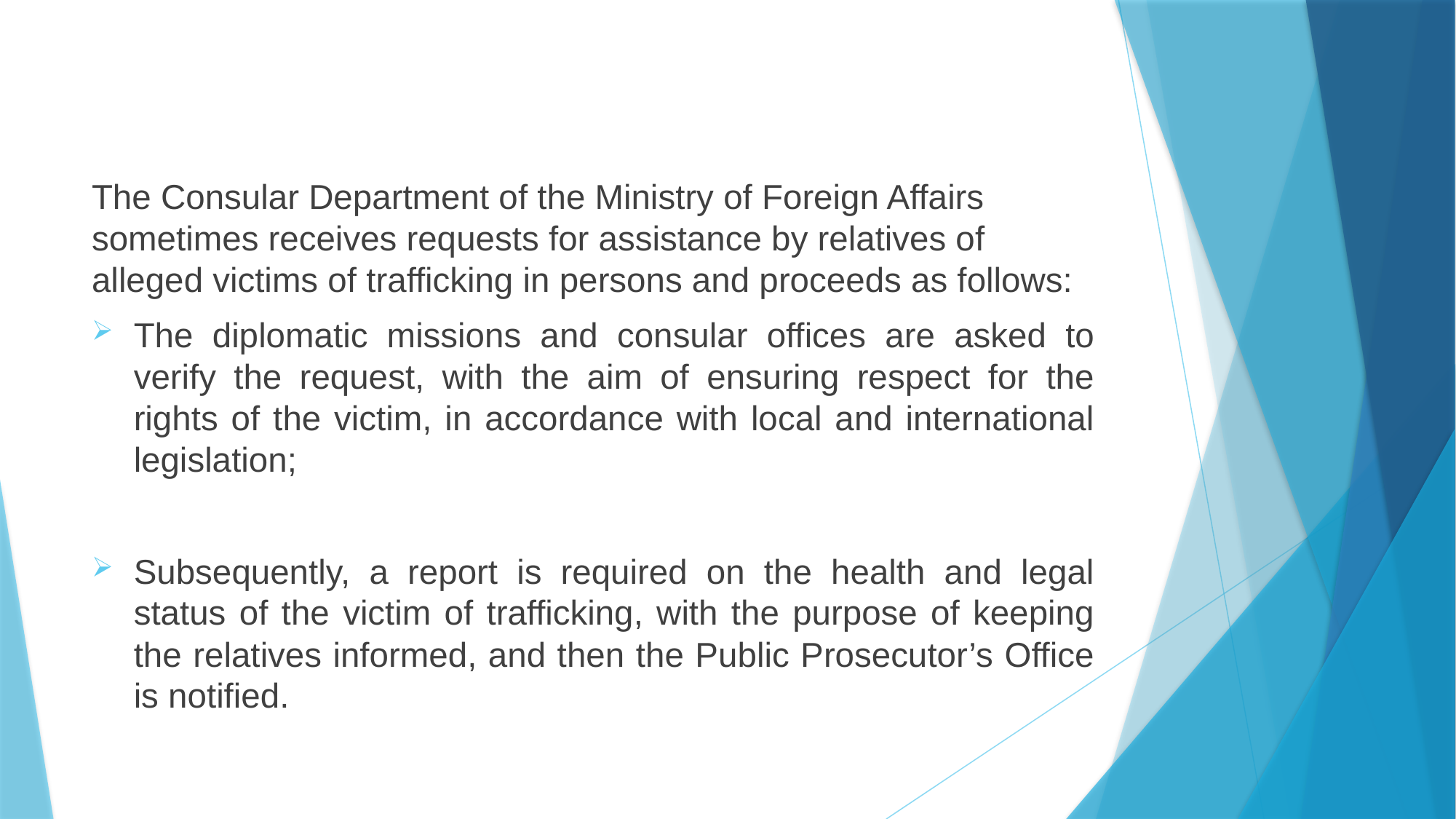

#
The Consular Department of the Ministry of Foreign Affairs sometimes receives requests for assistance by relatives of alleged victims of trafficking in persons and proceeds as follows:
The diplomatic missions and consular offices are asked to verify the request, with the aim of ensuring respect for the rights of the victim, in accordance with local and international legislation;

Subsequently, a report is required on the health and legal status of the victim of trafficking, with the purpose of keeping the relatives informed, and then the Public Prosecutor’s Office is notified.